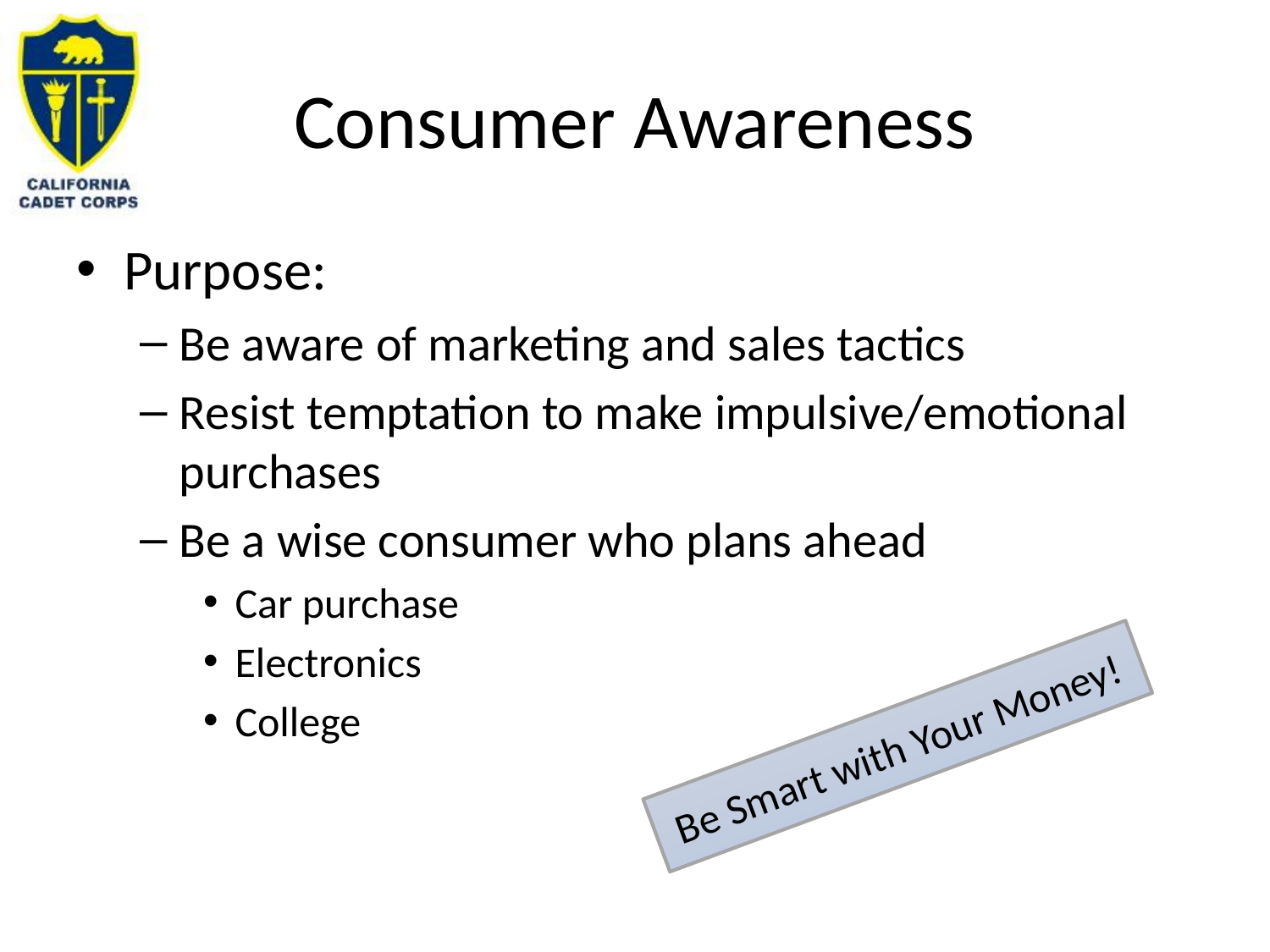

# Consumer Awareness
Purpose:
Be aware of marketing and sales tactics
Resist temptation to make impulsive/emotional purchases
Be a wise consumer who plans ahead
Car purchase
Electronics
College

Be Smart with Your Money!